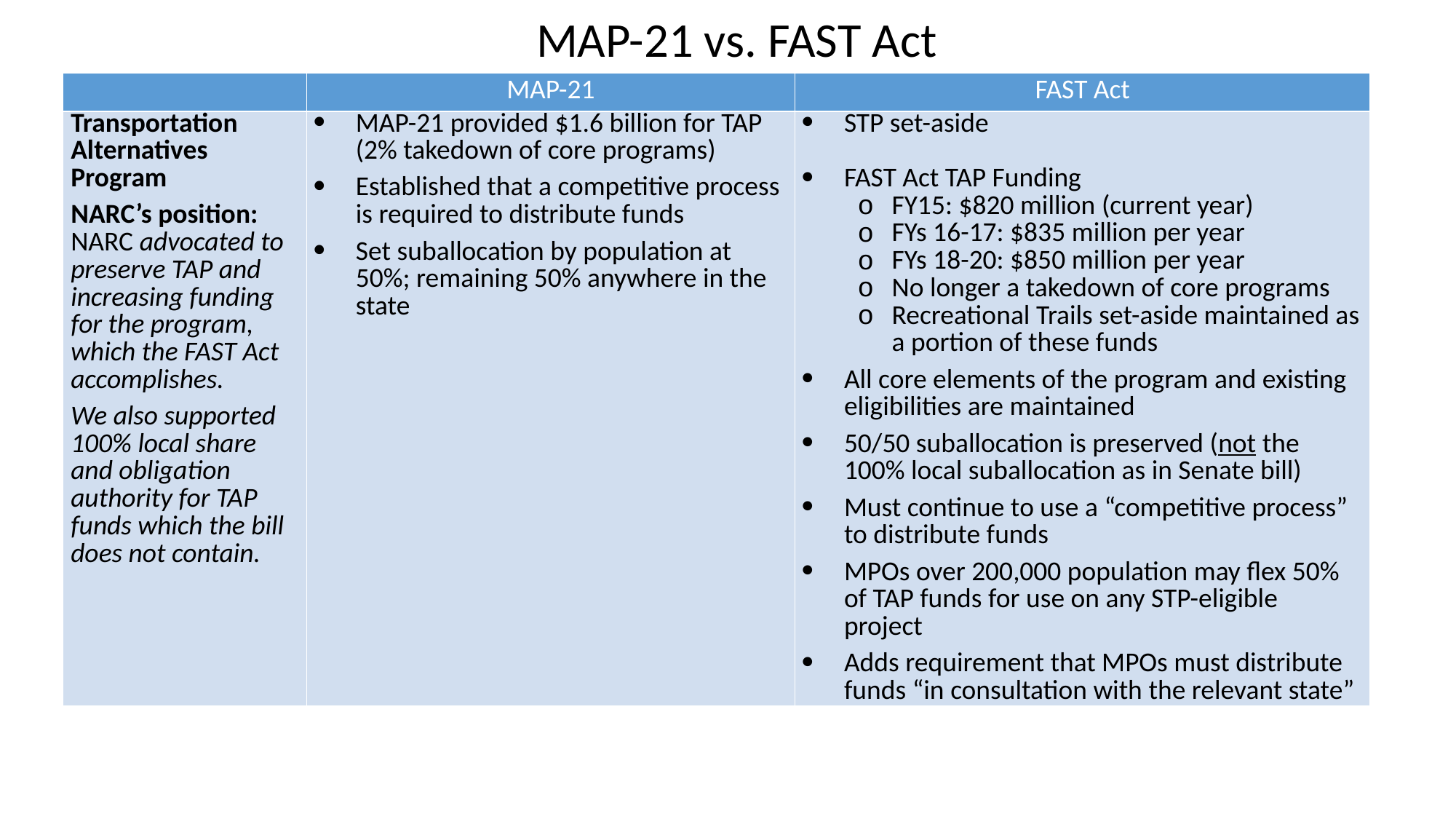

# MAP-21 vs. FAST Act
|  | MAP-21 | FAST Act |
| --- | --- | --- |
| Transportation Alternatives Program NARC’s position: NARC advocated to preserve TAP and increasing funding for the program, which the FAST Act accomplishes. We also supported 100% local share and obligation authority for TAP funds which the bill does not contain. | MAP-21 provided $1.6 billion for TAP (2% takedown of core programs) Established that a competitive process is required to distribute funds Set suballocation by population at 50%; remaining 50% anywhere in the state | STP set-aside   FAST Act TAP Funding FY15: $820 million (current year) FYs 16-17: $835 million per year FYs 18-20: $850 million per year No longer a takedown of core programs Recreational Trails set-aside maintained as a portion of these funds All core elements of the program and existing eligibilities are maintained 50/50 suballocation is preserved (not the 100% local suballocation as in Senate bill) Must continue to use a “competitive process” to distribute funds MPOs over 200,000 population may flex 50% of TAP funds for use on any STP-eligible project Adds requirement that MPOs must distribute funds “in consultation with the relevant state” |